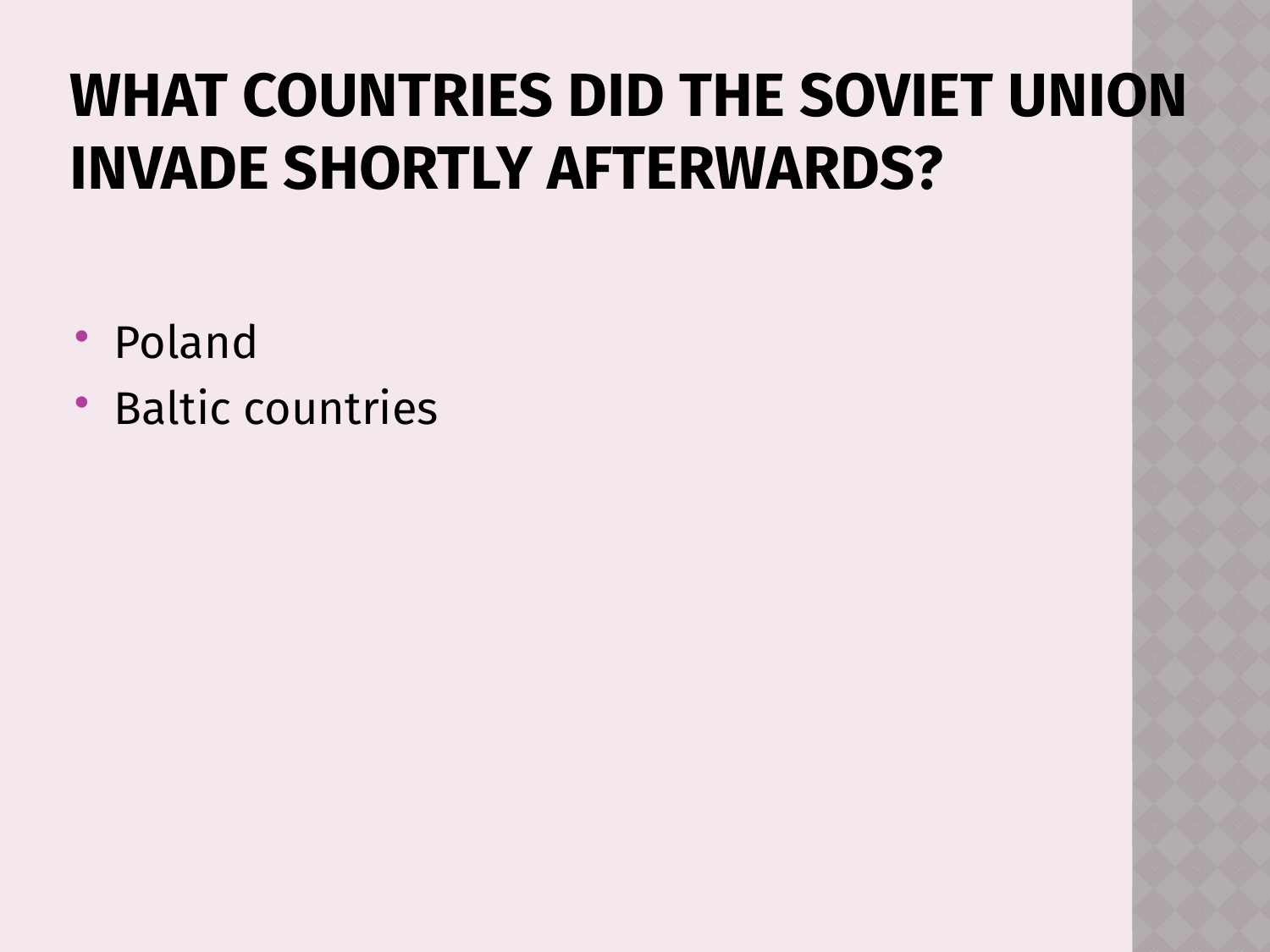

# What countries did the Soviet Union invade shortly afterwards?
Poland
Baltic countries